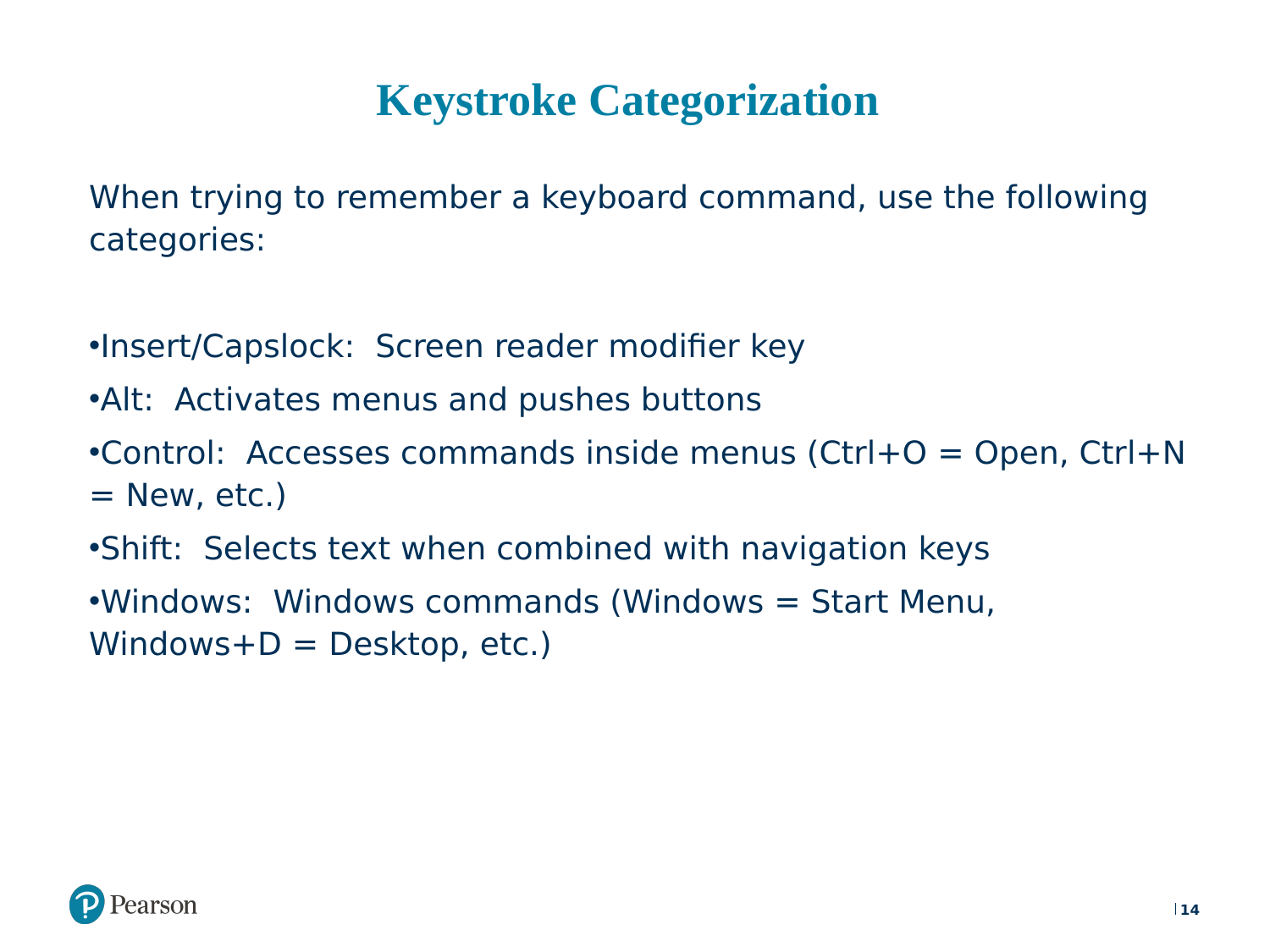

# Keystroke Categorization
When trying to remember a keyboard command, use the following categories:

Insert/Capslock:  Screen reader modifier key
Alt:  Activates menus and pushes buttons
Control:  Accesses commands inside menus (Ctrl+O = Open, Ctrl+N = New, etc.)
Shift:  Selects text when combined with navigation keys
Windows:  Windows commands (Windows = Start Menu, Windows+D = Desktop, etc.)

14